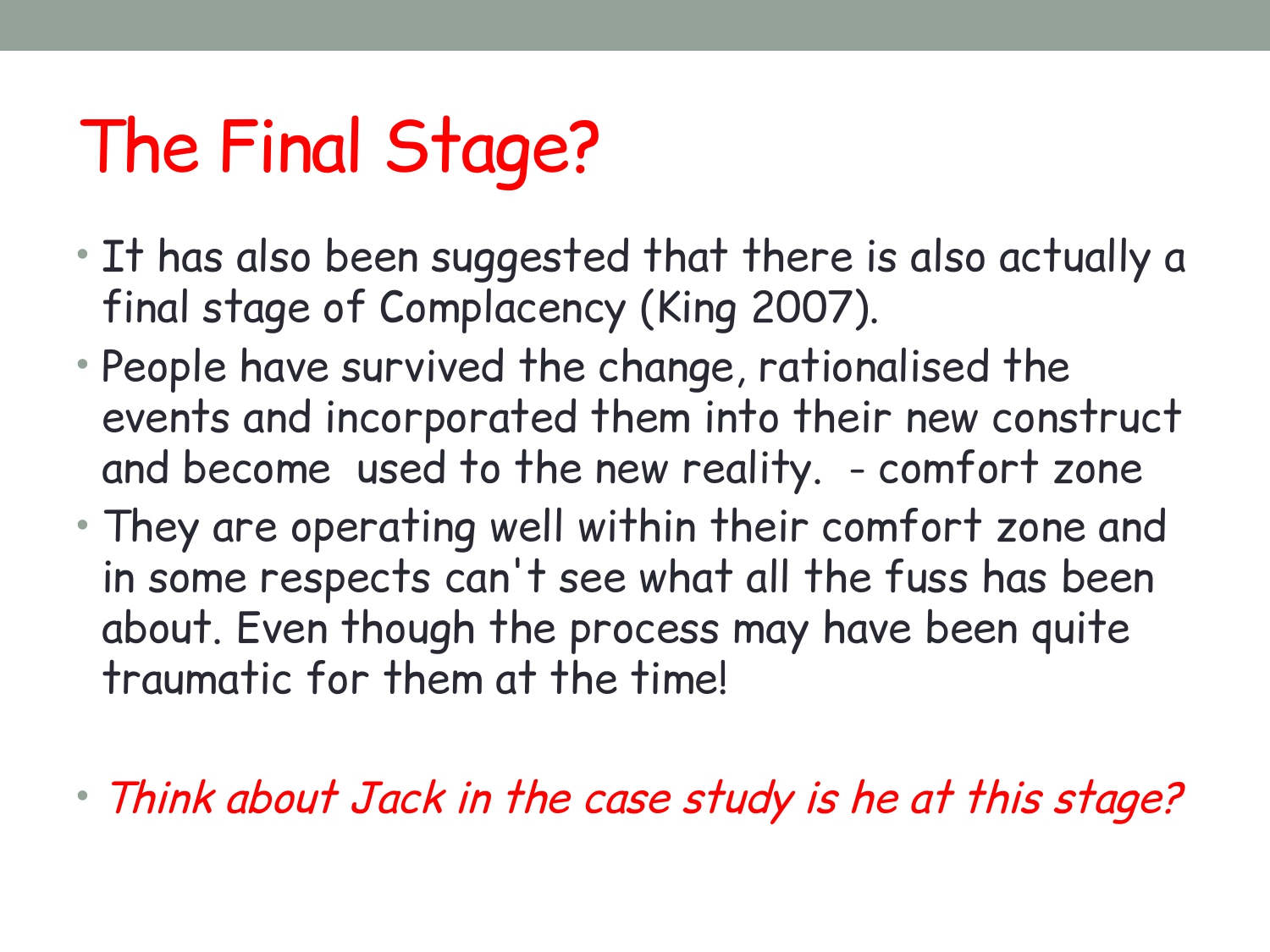

# The Final Stage?
It has also been suggested that there is also actually a final stage of Complacency (King 2007).
People have survived the change, rationalised the events and incorporated them into their new construct and become  used to the new reality.  - comfort zone
They are operating well within their comfort zone and in some respects can't see what all the fuss has been about. Even though the process may have been quite traumatic for them at the time!

Think about Jack in the case study is he at this stage?